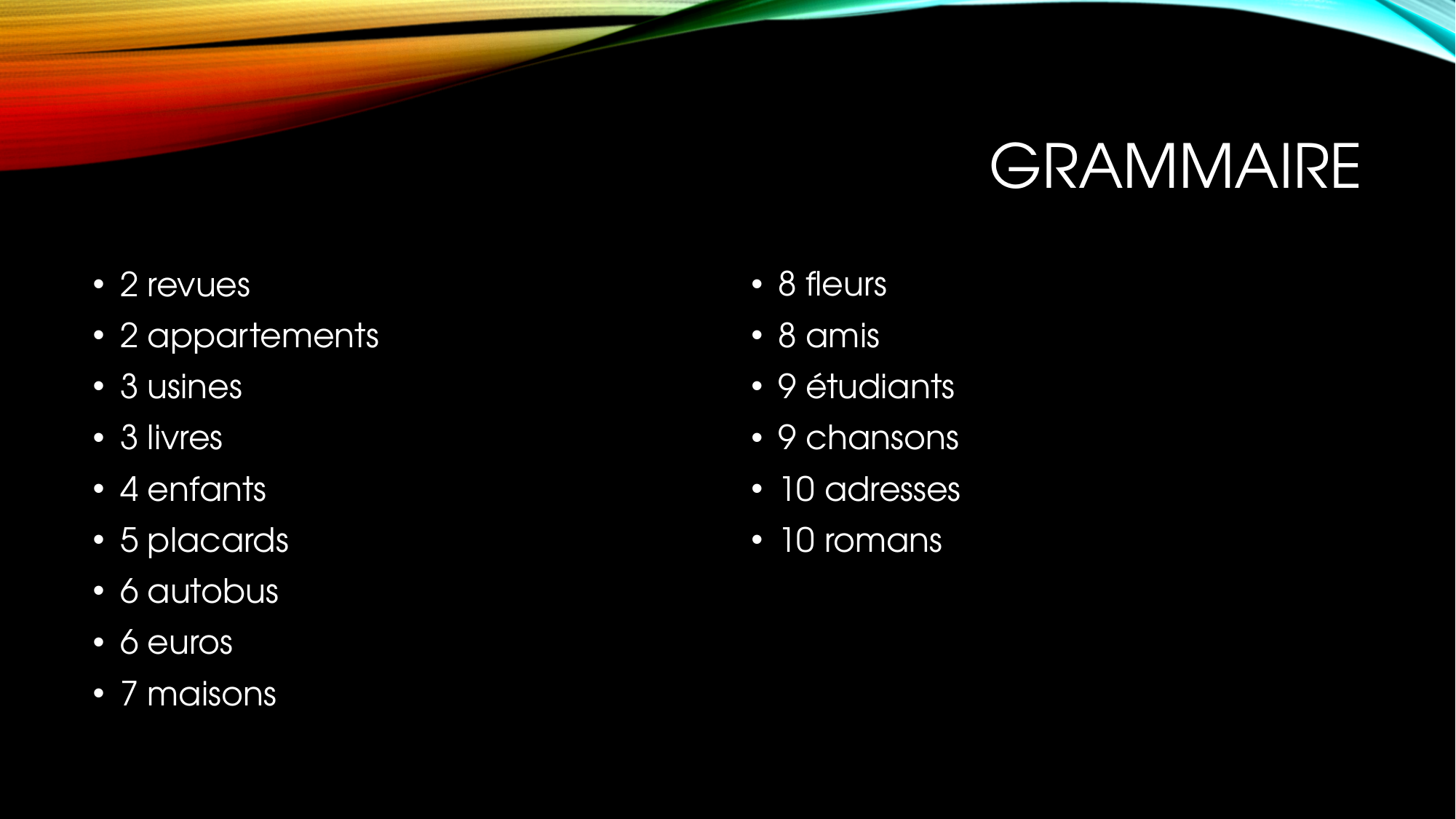

# Grammaire
8 fleurs
8 amis
9 étudiants
9 chansons
10 adresses
10 romans
2 revues
2 appartements
3 usines
3 livres
4 enfants
5 placards
6 autobus
6 euros
7 maisons